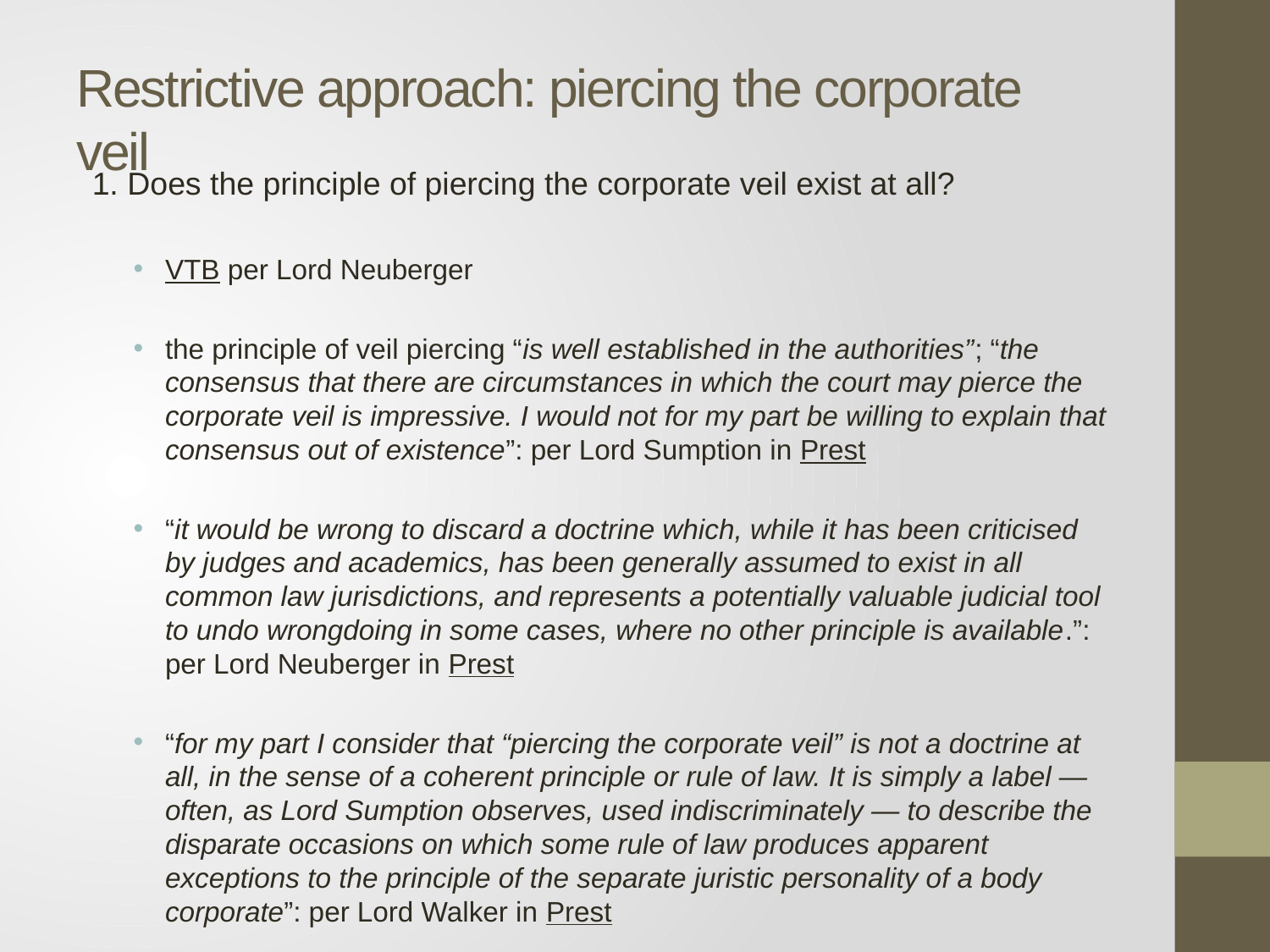

# Restrictive approach: piercing the corporate veil

1. Does the principle of piercing the corporate veil exist at all?

VTB per Lord Neuberger

the principle of veil piercing “is well established in the authorities”; “the consensus that there are circumstances in which the court may pierce the corporate veil is impressive. I would not for my part be willing to explain that consensus out of existence”: per Lord Sumption in Prest

“it would be wrong to discard a doctrine which, while it has been criticised by judges and academics, has been generally assumed to exist in all common law jurisdictions, and represents a potentially valuable judicial tool to undo wrongdoing in some cases, where no other principle is available.”: per Lord Neuberger in Prest

“for my part I consider that “piercing the corporate veil” is not a doctrine at all, in the sense of a coherent principle or rule of law. It is simply a label — often, as Lord Sumption observes, used indiscriminately — to describe the disparate occasions on which some rule of law produces apparent exceptions to the principle of the separate juristic personality of a body corporate”: per Lord Walker in Prest